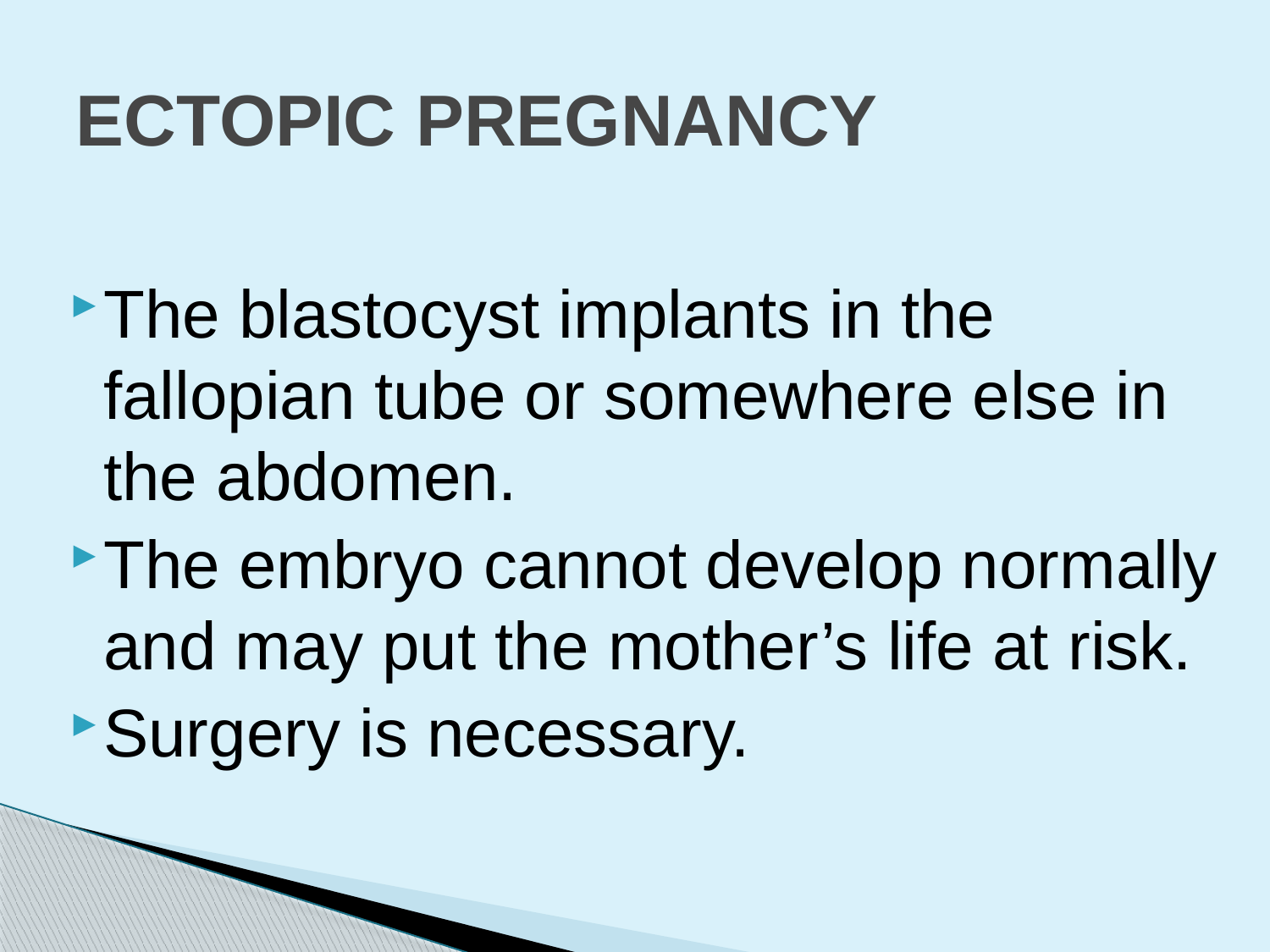

# ECTOPIC PREGNANCY
The blastocyst implants in the fallopian tube or somewhere else in the abdomen.
The embryo cannot develop normally and may put the mother’s life at risk.
Surgery is necessary.